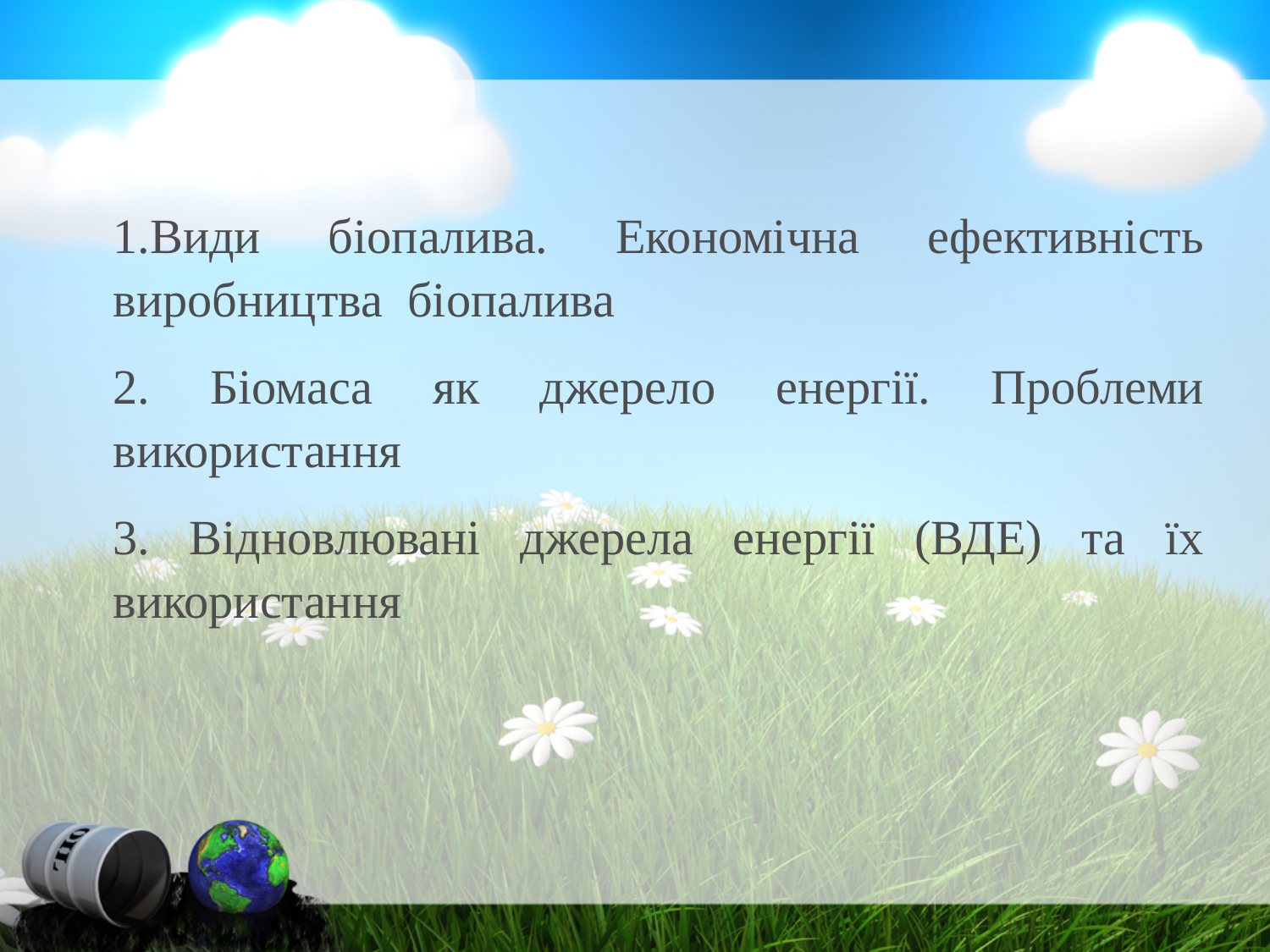

1.Види біопалива. Економічна ефективність виробництва  біопалива
2. Біомаса як джерело енергії. Проблеми використання
3. Відновлювані джерела енергії (ВДЕ) та їх використання